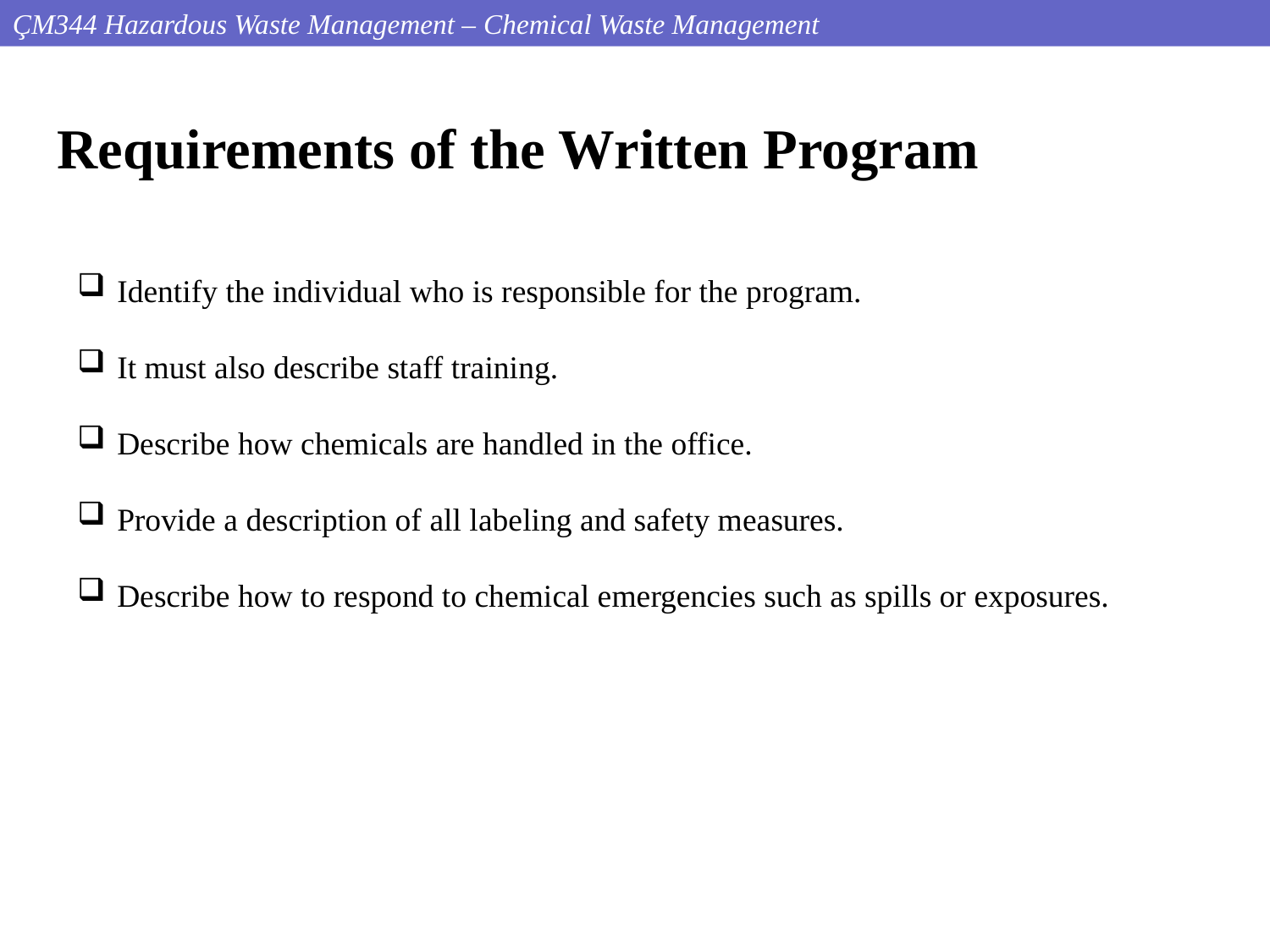

ÇM344 Hazardous Waste Management – Chemical Waste Management
Requirements of the Written Program
Identify the individual who is responsible for the program.
It must also describe staff training.
Describe how chemicals are handled in the office.
Provide a description of all labeling and safety measures.
Describe how to respond to chemical emergencies such as spills or exposures.